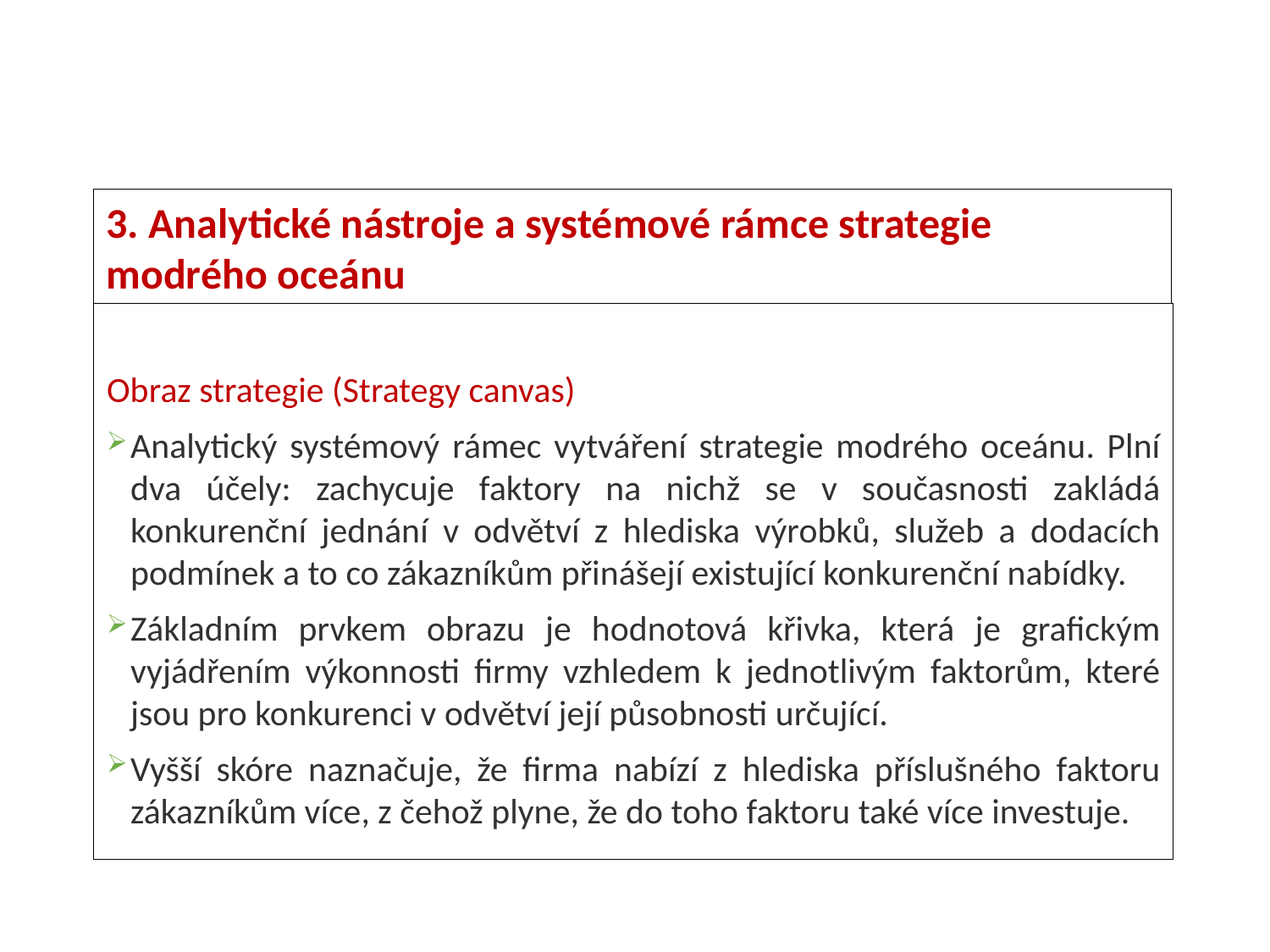

3. Analytické nástroje a systémové rámce strategie modrého oceánu

Obraz strategie (Strategy canvas)
Analytický systémový rámec vytváření strategie modrého oceánu. Plní dva účely: zachycuje faktory na nichž se v současnosti zakládá konkurenční jednání v odvětví z hlediska výrobků, služeb a dodacích podmínek a to co zákazníkům přinášejí existující konkurenční nabídky.
Základním prvkem obrazu je hodnotová křivka, která je grafickým vyjádřením výkonnosti firmy vzhledem k jednotlivým faktorům, které jsou pro konkurenci v odvětví její působnosti určující.
Vyšší skóre naznačuje, že firma nabízí z hlediska příslušného faktoru zákazníkům více, z čehož plyne, že do toho faktoru také více investuje.